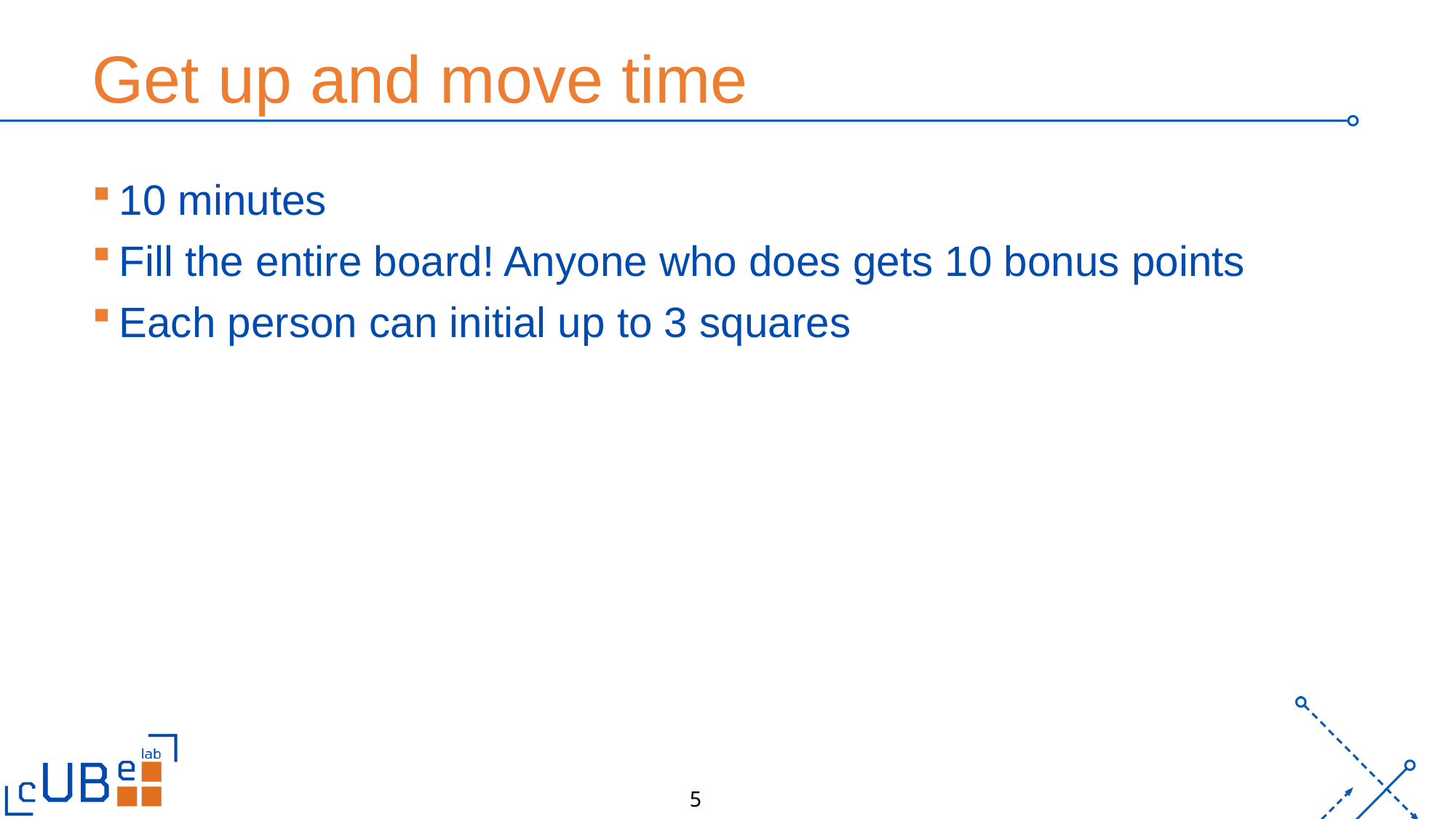

# Get up and move time
10 minutes
Fill the entire board! Anyone who does gets 10 bonus points
Each person can initial up to 3 squares
5